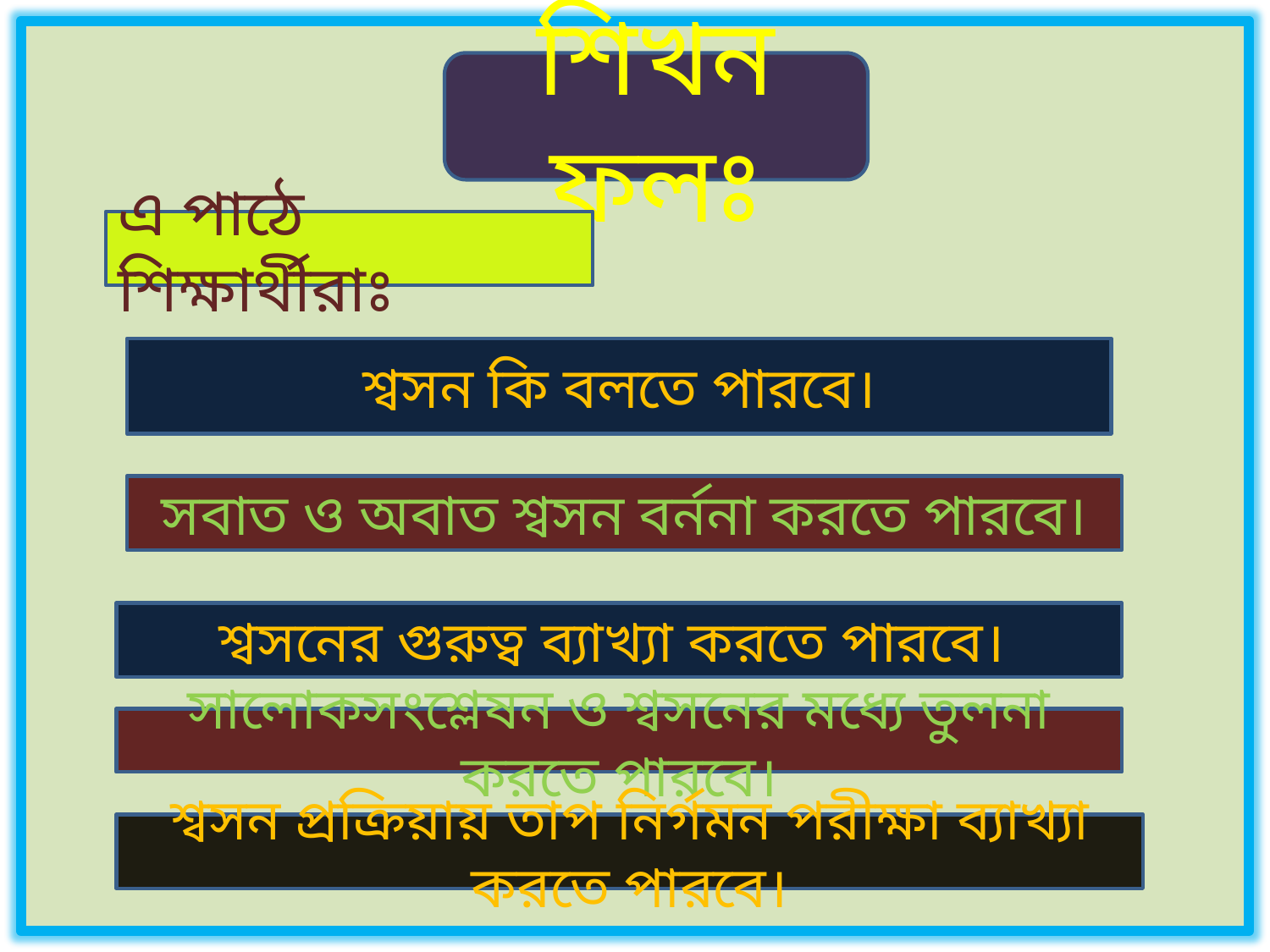

শিখন ফলঃ
এ পাঠে শিক্ষার্থীরাঃ
শ্বসন কি বলতে পারবে।
সবাত ও অবাত শ্বসন বর্ননা করতে পারবে।
শ্বসনের গুরুত্ব ব্যাখ্যা করতে পারবে।
সালোকসংশ্লেষন ও শ্বসনের মধ্যে তুলনা করতে পারবে।
শ্বসন প্রক্রিয়ায় তাপ নির্গমন পরীক্ষা ব্যাখ্যা করতে পারবে।